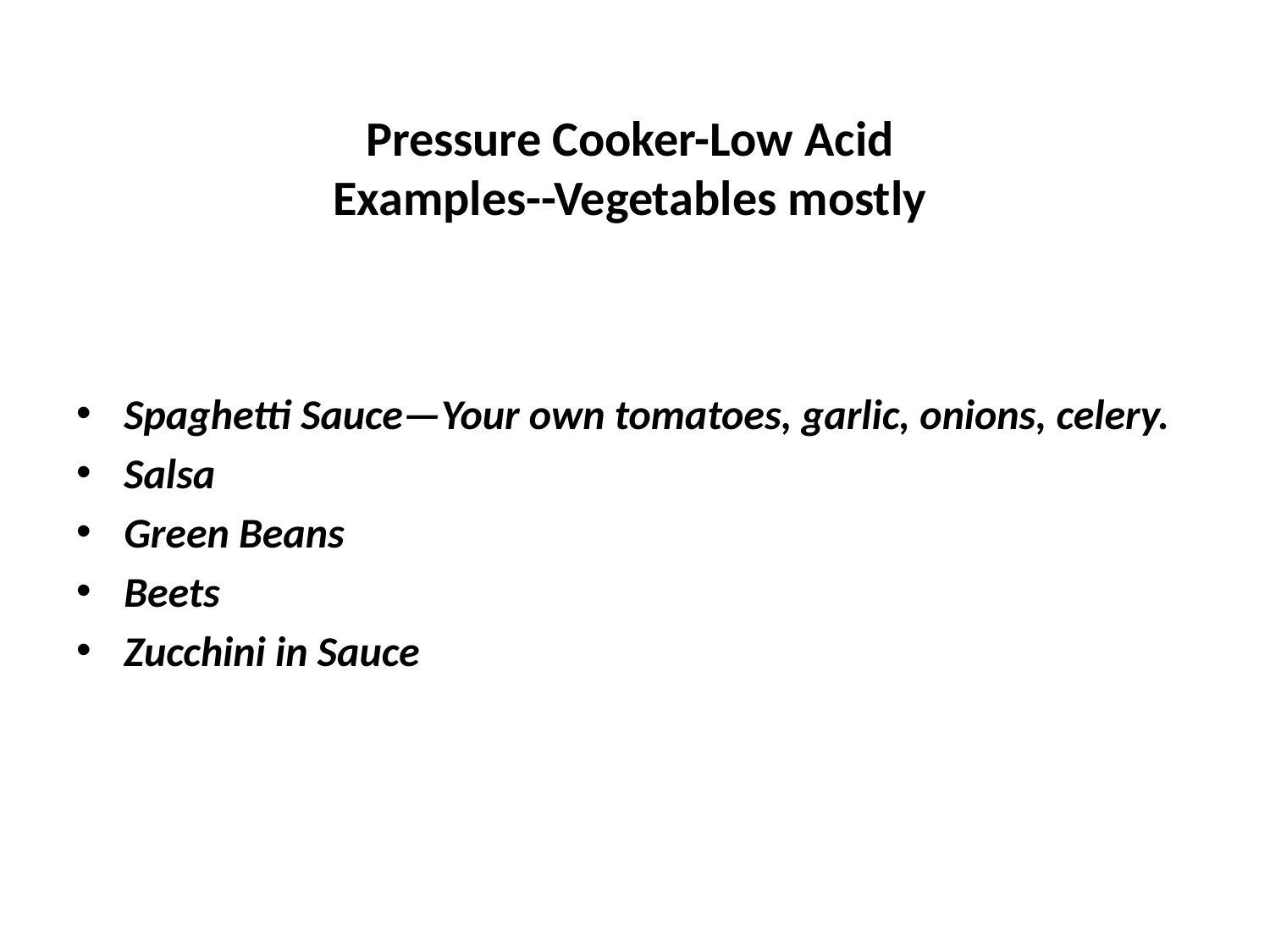

# Pressure Cooker-Low Acid Examples--Vegetables mostly
Spaghetti Sauce—Your own tomatoes, garlic, onions, celery.
Salsa
Green Beans
Beets
Zucchini in Sauce